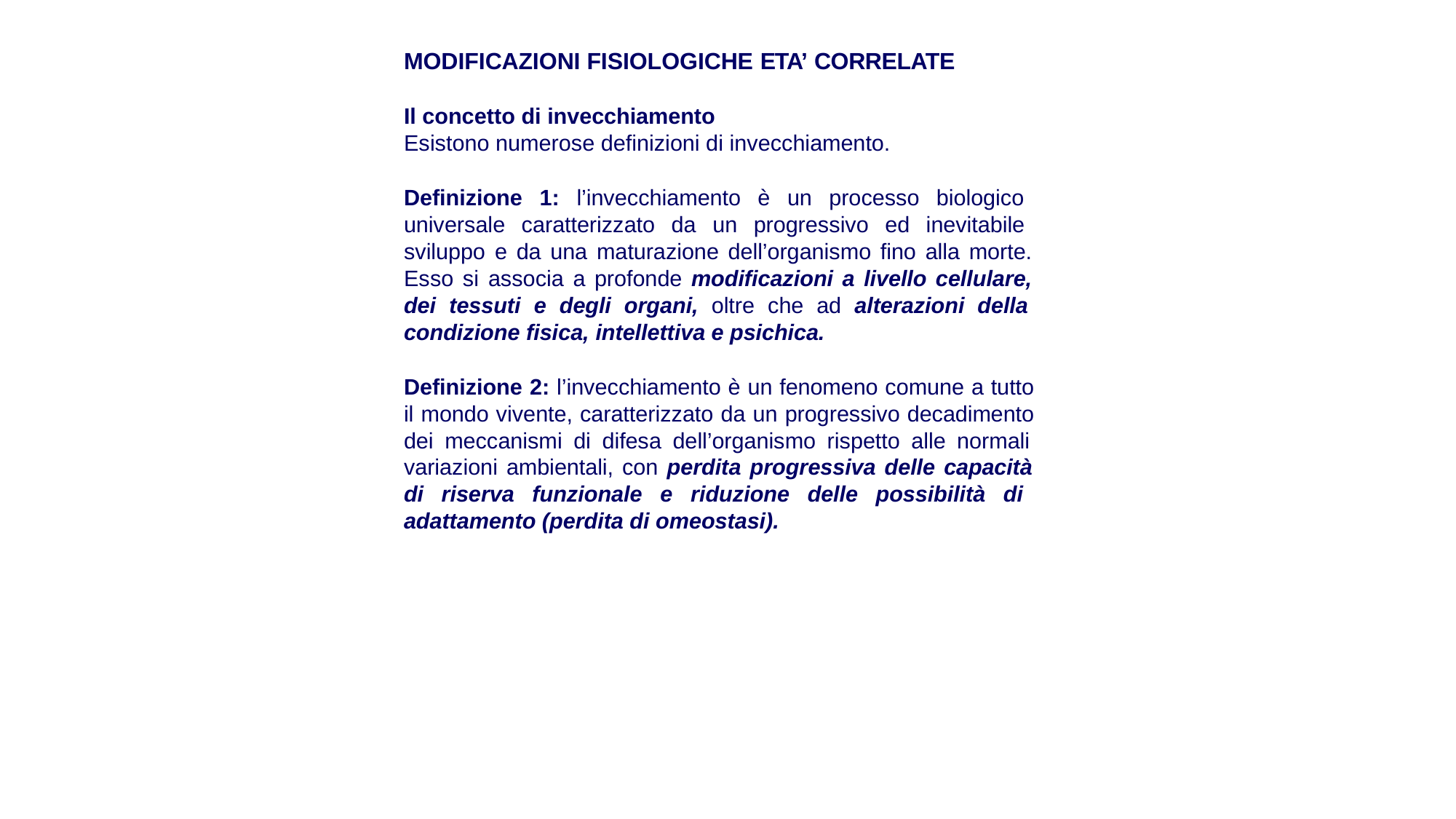

# MODIFICAZIONI FISIOLOGICHE ETA’ CORRELATE
Il concetto di invecchiamento
Esistono numerose definizioni di invecchiamento.

Definizione 1: l’invecchiamento è un processo biologico  universale caratterizzato da un progressivo ed inevitabile  sviluppo e da una maturazione dell’organismo fino alla morte.  Esso si associa a profonde modificazioni a livello cellulare,  dei tessuti e degli organi, oltre che ad alterazioni della  condizione fisica, intellettiva e psichica.

Definizione 2: l’invecchiamento è un fenomeno comune a tutto  il mondo vivente, caratterizzato da un progressivo decadimento  dei meccanismi di difesa dell’organismo rispetto alle normali  variazioni ambientali, con perdita progressiva delle capacità  di riserva funzionale e riduzione delle possibilità di  adattamento (perdita di omeostasi).